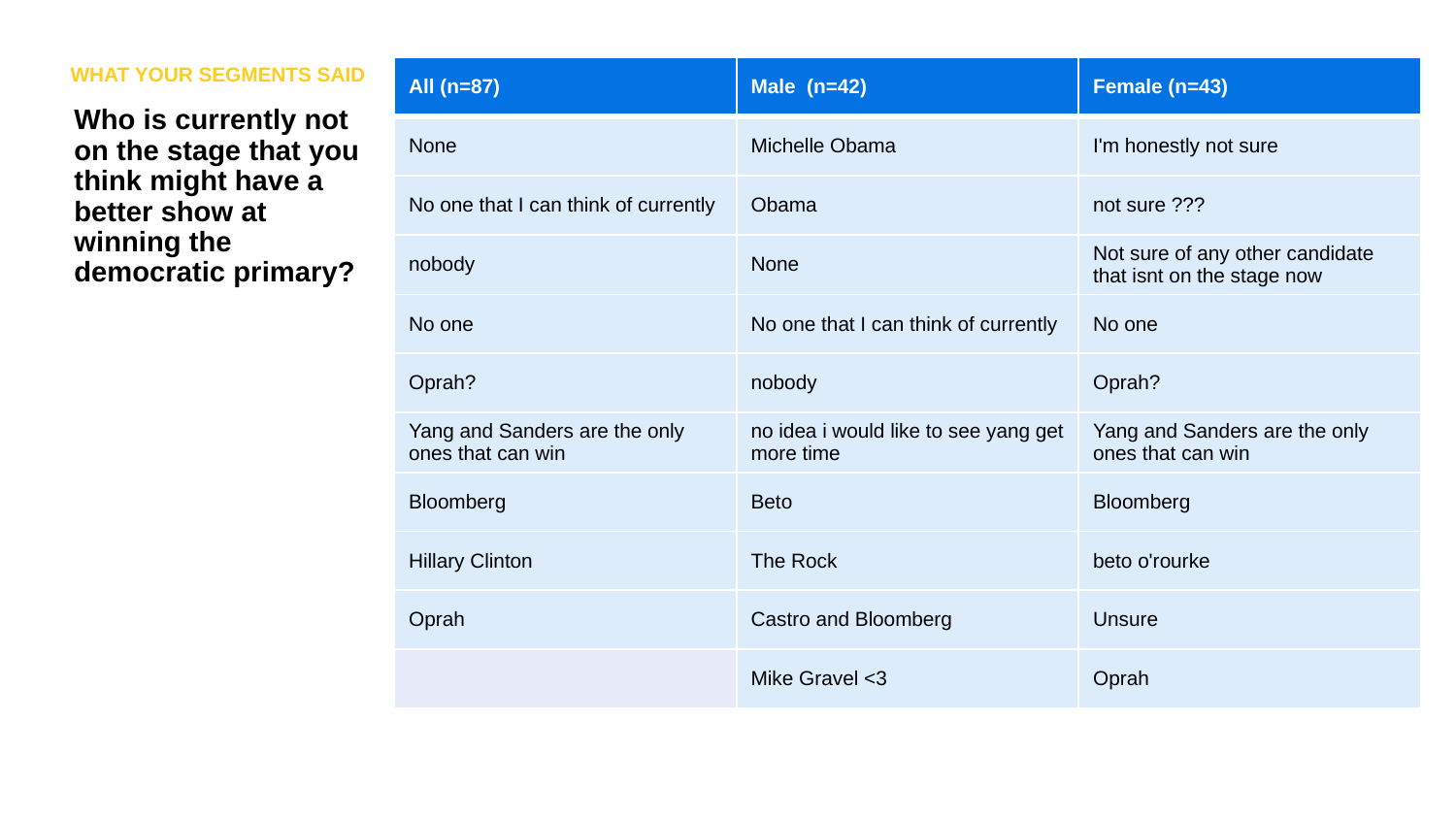

WHAT YOUR SEGMENTS SAID
| All (n=87) | Male (n=42) | Female (n=43) |
| --- | --- | --- |
| None | Michelle Obama | I'm honestly not sure |
| No one that I can think of currently | Obama | not sure ??? |
| nobody | None | Not sure of any other candidate that isnt on the stage now |
| No one | No one that I can think of currently | No one |
| Oprah? | nobody | Oprah? |
| Yang and Sanders are the only ones that can win | no idea i would like to see yang get more time | Yang and Sanders are the only ones that can win |
| Bloomberg | Beto | Bloomberg |
| Hillary Clinton | The Rock | beto o'rourke |
| Oprah | Castro and Bloomberg | Unsure |
|  | Mike Gravel <3 | Oprah |
Who is currently not on the stage that you think might have a better show at winning the democratic primary?